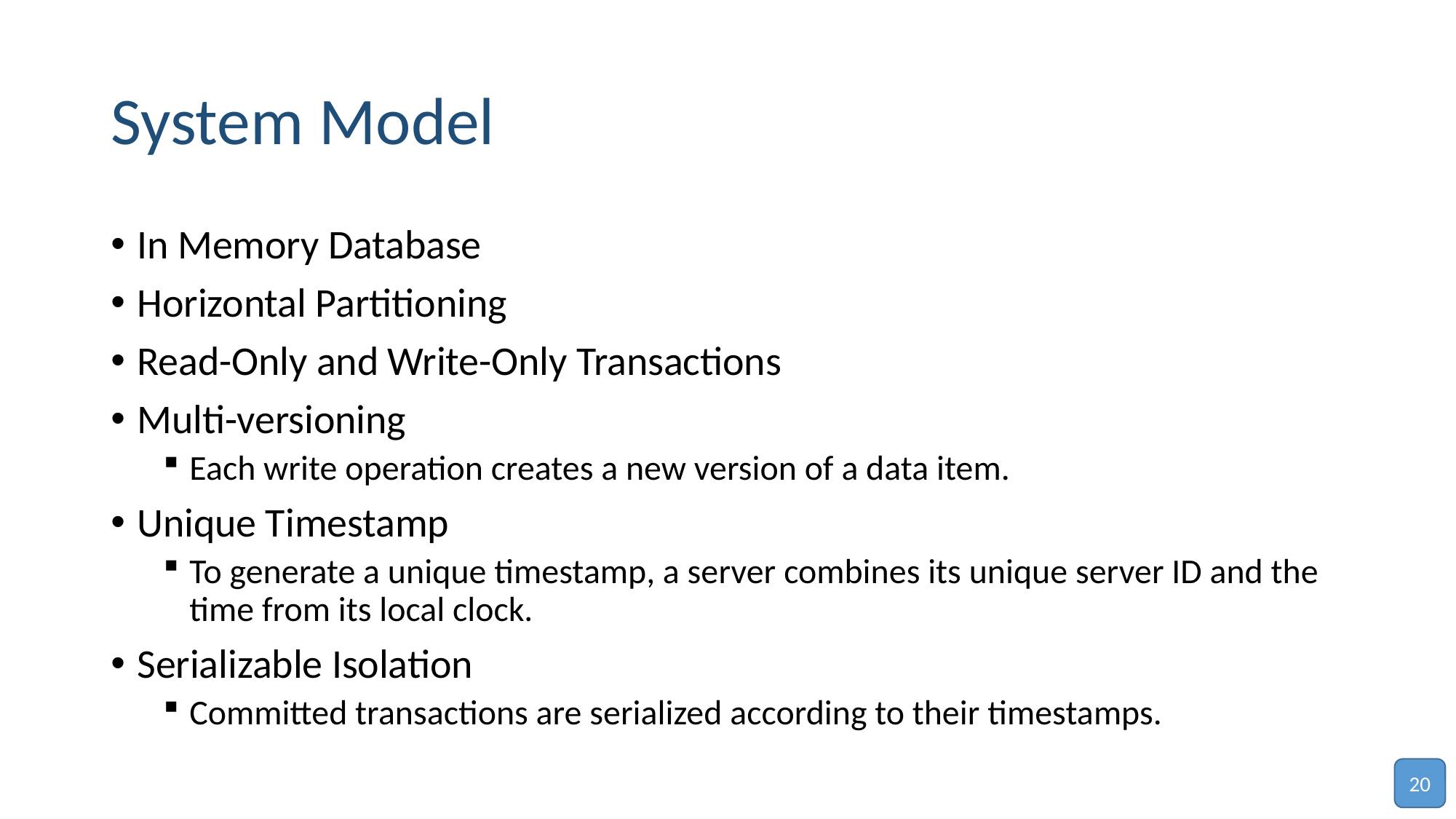

# System Model
In Memory Database
Horizontal Partitioning
Read-Only and Write-Only Transactions
Multi-versioning
Each write operation creates a new version of a data item.
Unique Timestamp
To generate a unique timestamp, a server combines its unique server ID and the time from its local clock.
Serializable Isolation
Committed transactions are serialized according to their timestamps.
20